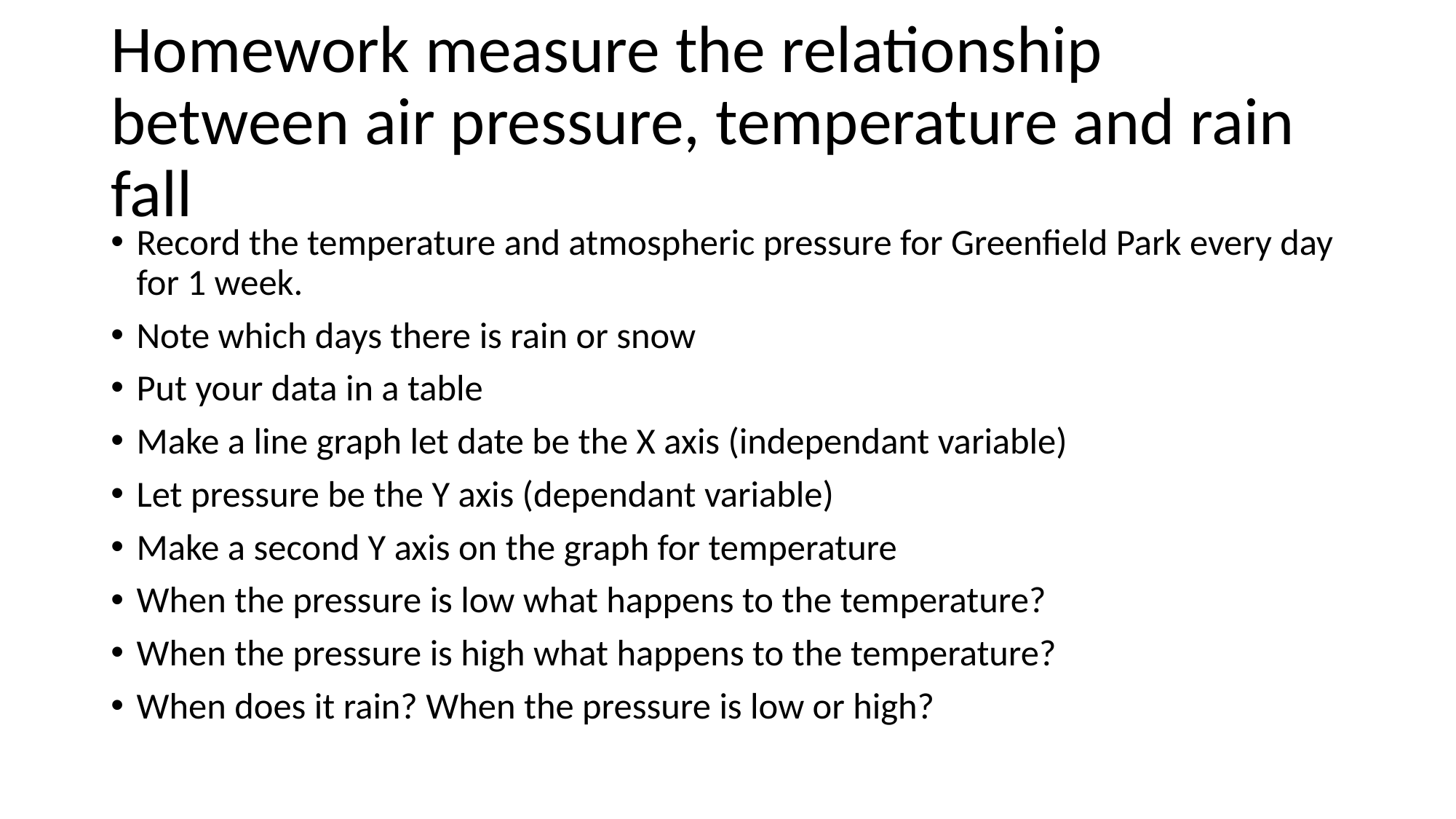

# Homework measure the relationship between air pressure, temperature and rain fall
Record the temperature and atmospheric pressure for Greenfield Park every day for 1 week.
Note which days there is rain or snow
Put your data in a table
Make a line graph let date be the X axis (independant variable)
Let pressure be the Y axis (dependant variable)
Make a second Y axis on the graph for temperature
When the pressure is low what happens to the temperature?
When the pressure is high what happens to the temperature?
When does it rain? When the pressure is low or high?